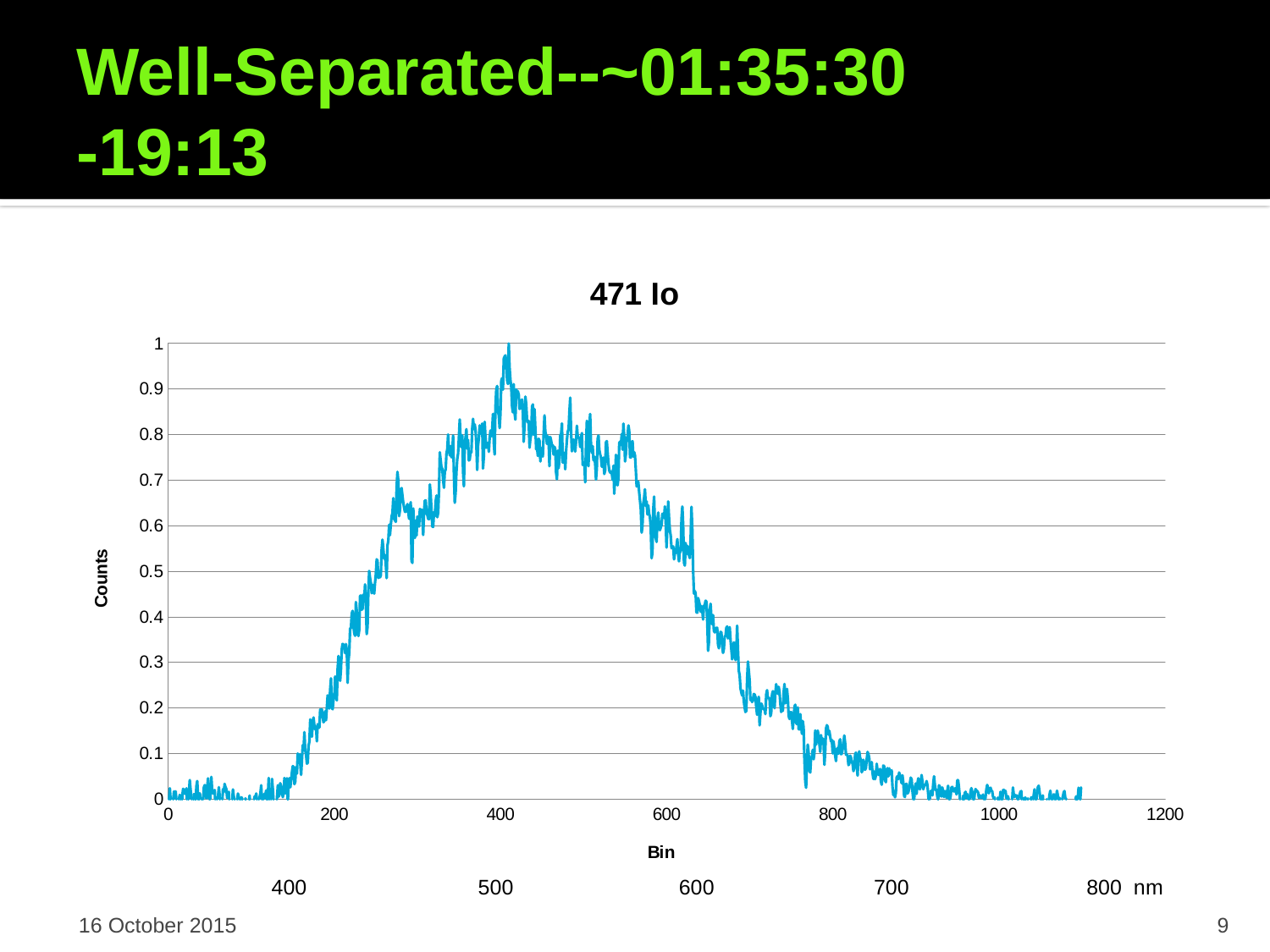

# Well-Separated--~01:35:30 -19:13

### Chart: 471 Io

| Category | Moons-Bkgrd |
|---|---|
        400                             500                            600                           700                              800  nm
16 October 2015
9